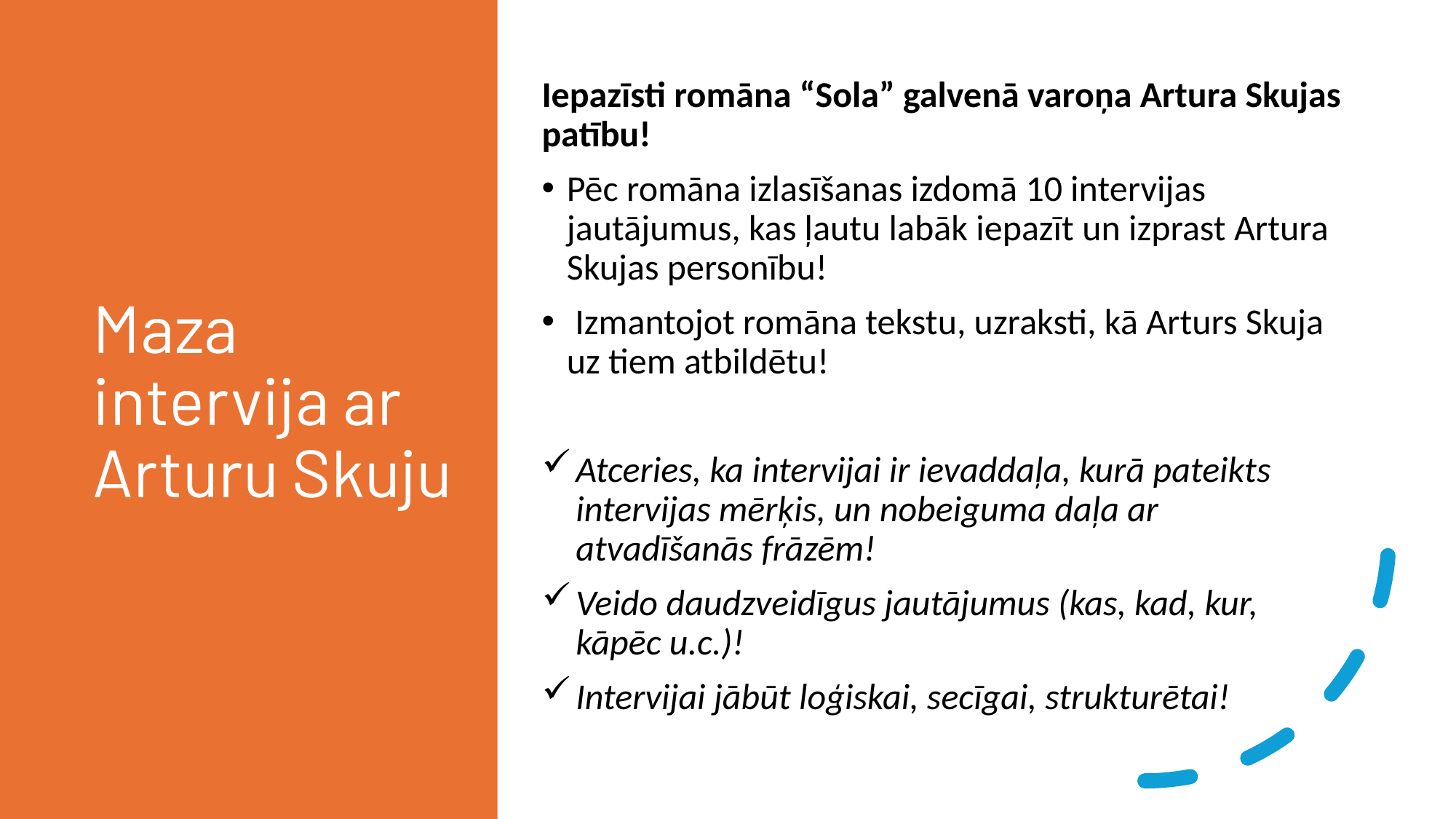

# Maza intervija ar Arturu Skuju
Iepazīsti romāna “Sola” galvenā varoņa Artura Skujas patību!
Pēc romāna izlasīšanas izdomā 10 intervijas jautājumus, kas ļautu labāk iepazīt un izprast Artura Skujas personību!
 Izmantojot romāna tekstu, uzraksti, kā Arturs Skuja uz tiem atbildētu!

Atceries, ka intervijai ir ievaddaļa, kurā pateikts intervijas mērķis, un nobeiguma daļa ar atvadīšanās frāzēm!
Veido daudzveidīgus jautājumus (kas, kad, kur, kāpēc u.c.)!
Intervijai jābūt loģiskai, secīgai, strukturētai!

20